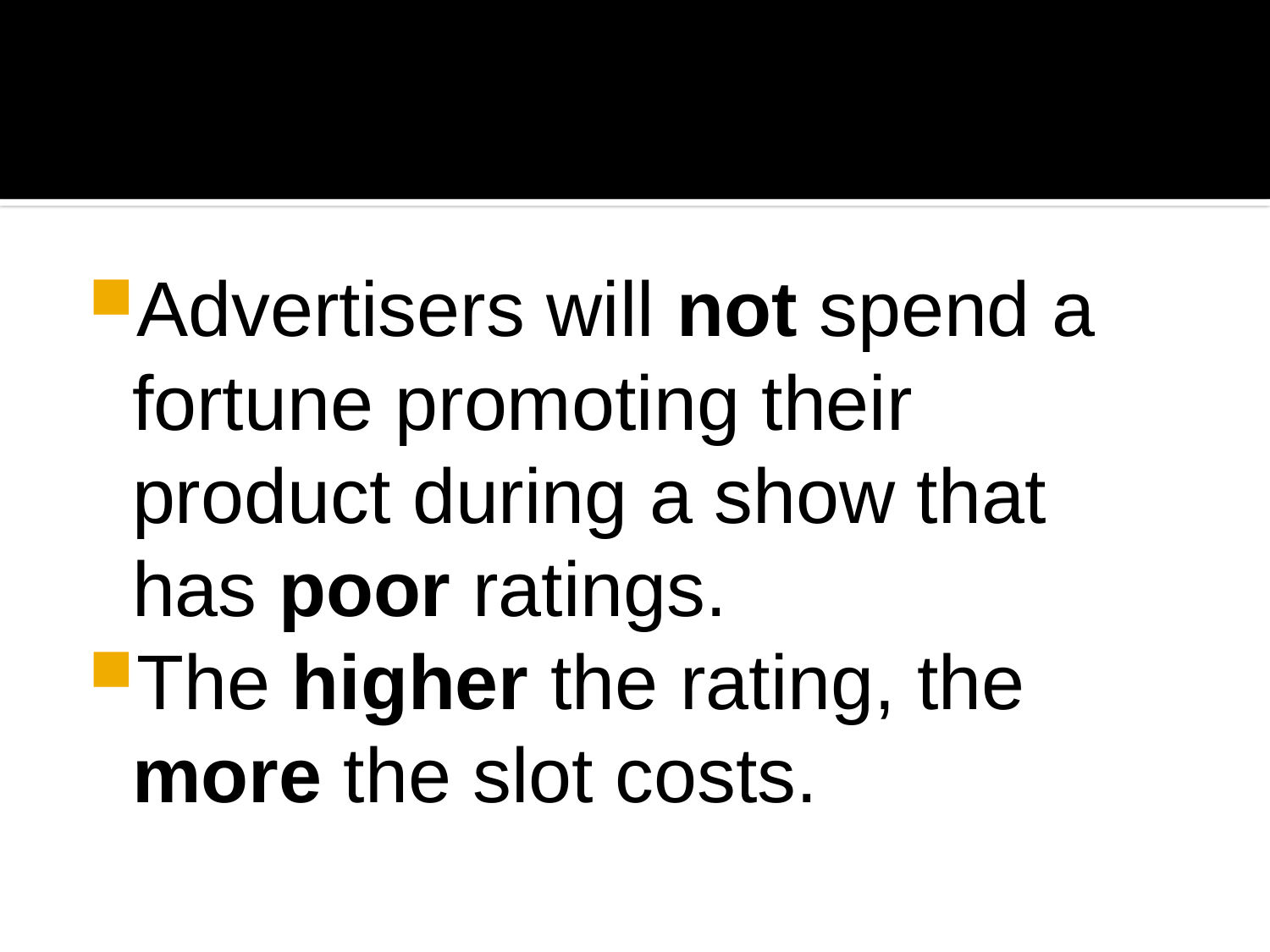

#
Advertisers will not spend a fortune promoting their product during a show that has poor ratings.
The higher the rating, the more the slot costs.